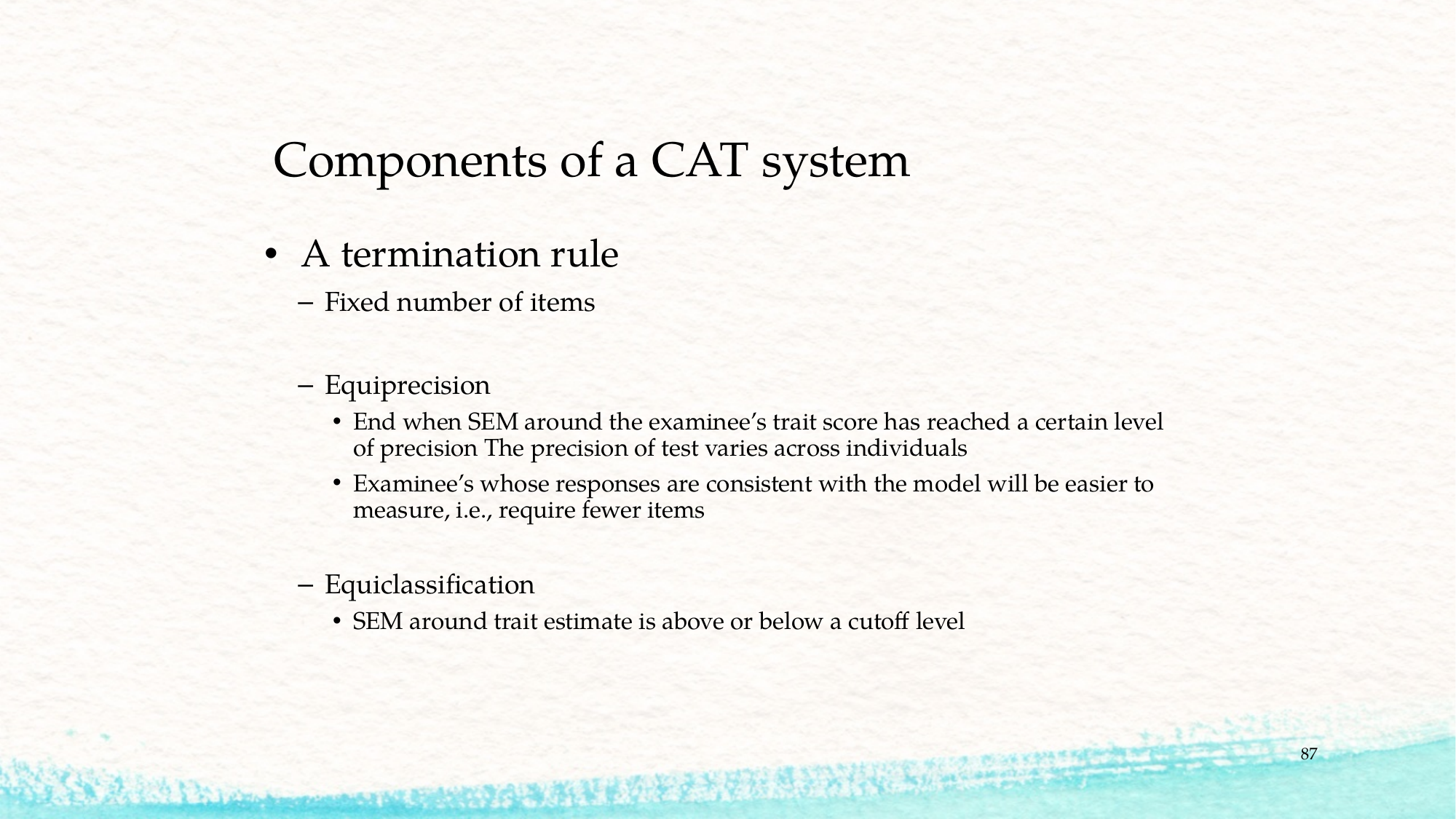

# Components of a CAT system

A termination rule
Fixed number of items

Equiprecision
End when SEM around the examinee’s trait score has reached a certain level of precision The precision of test varies across individuals
Examinee’s whose responses are consistent with the model will be easier to measure, i.e., require fewer items

Equiclassification
SEM around trait estimate is above or below a cutoff level
87